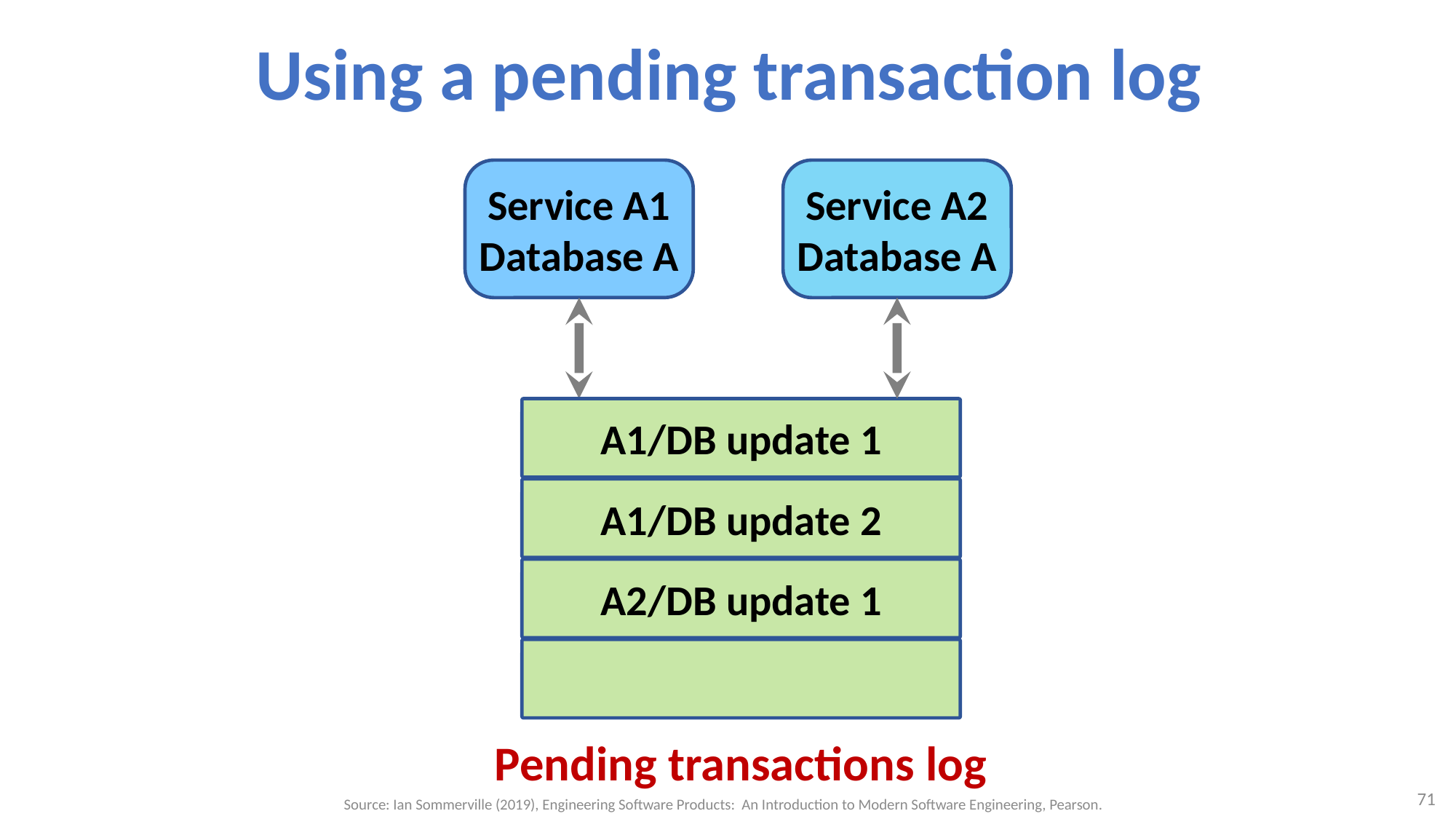

# Using a pending transaction log
Service A1
Database A
Service A2
Database A
A1/DB update 1
A1/DB update 2
A2/DB update 1

Pending transactions log
71
Source: Ian Sommerville (2019), Engineering Software Products:  An Introduction to Modern Software Engineering, Pearson.